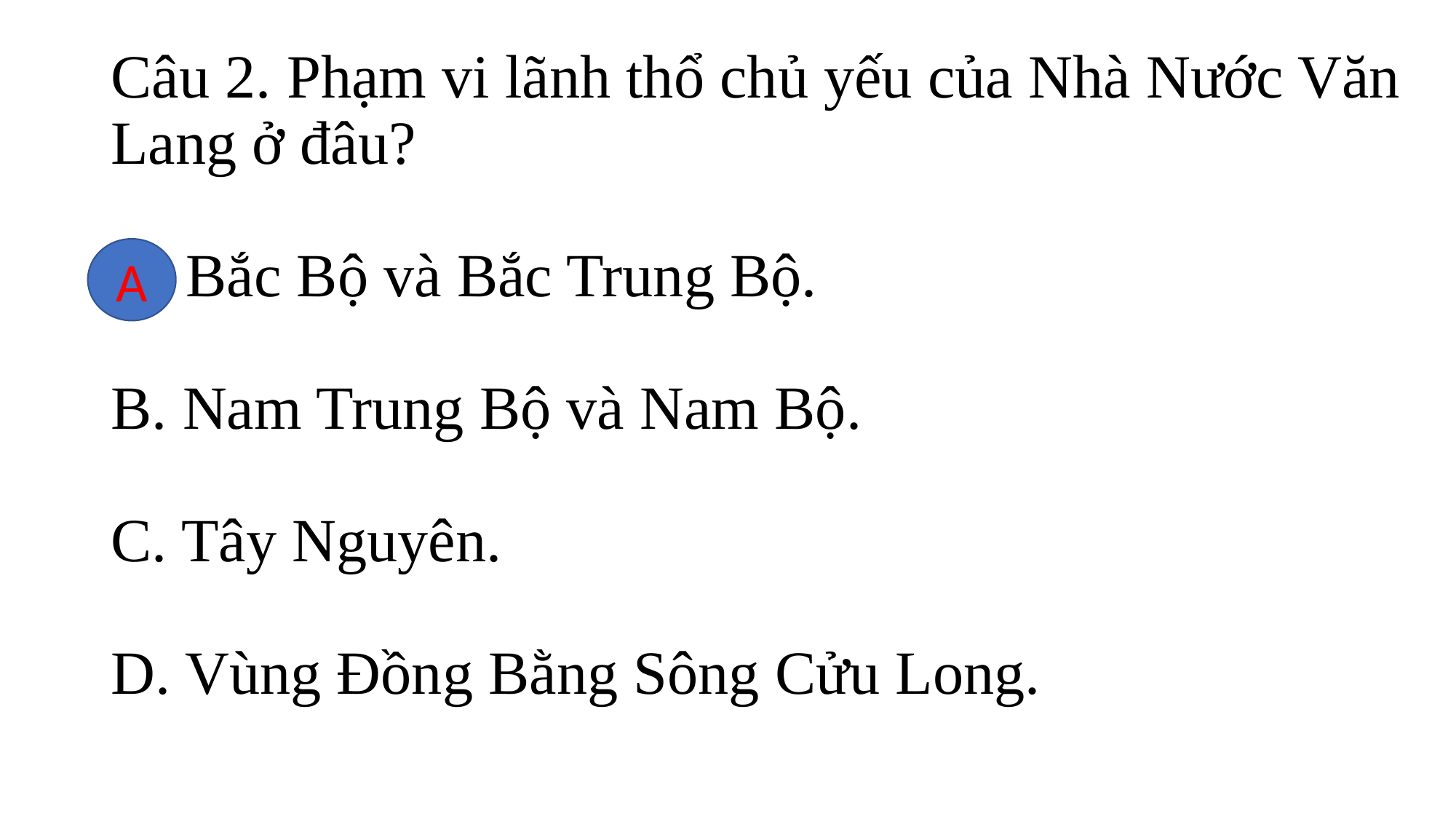

# Câu 2. Phạm vi lãnh thổ chủ yếu của Nhà Nước Văn Lang ở đâu? A. Bắc Bộ và Bắc Trung Bộ. B. Nam Trung Bộ và Nam Bộ. C. Tây Nguyên. D. Vùng Đồng Bằng Sông Cửu Long.
A